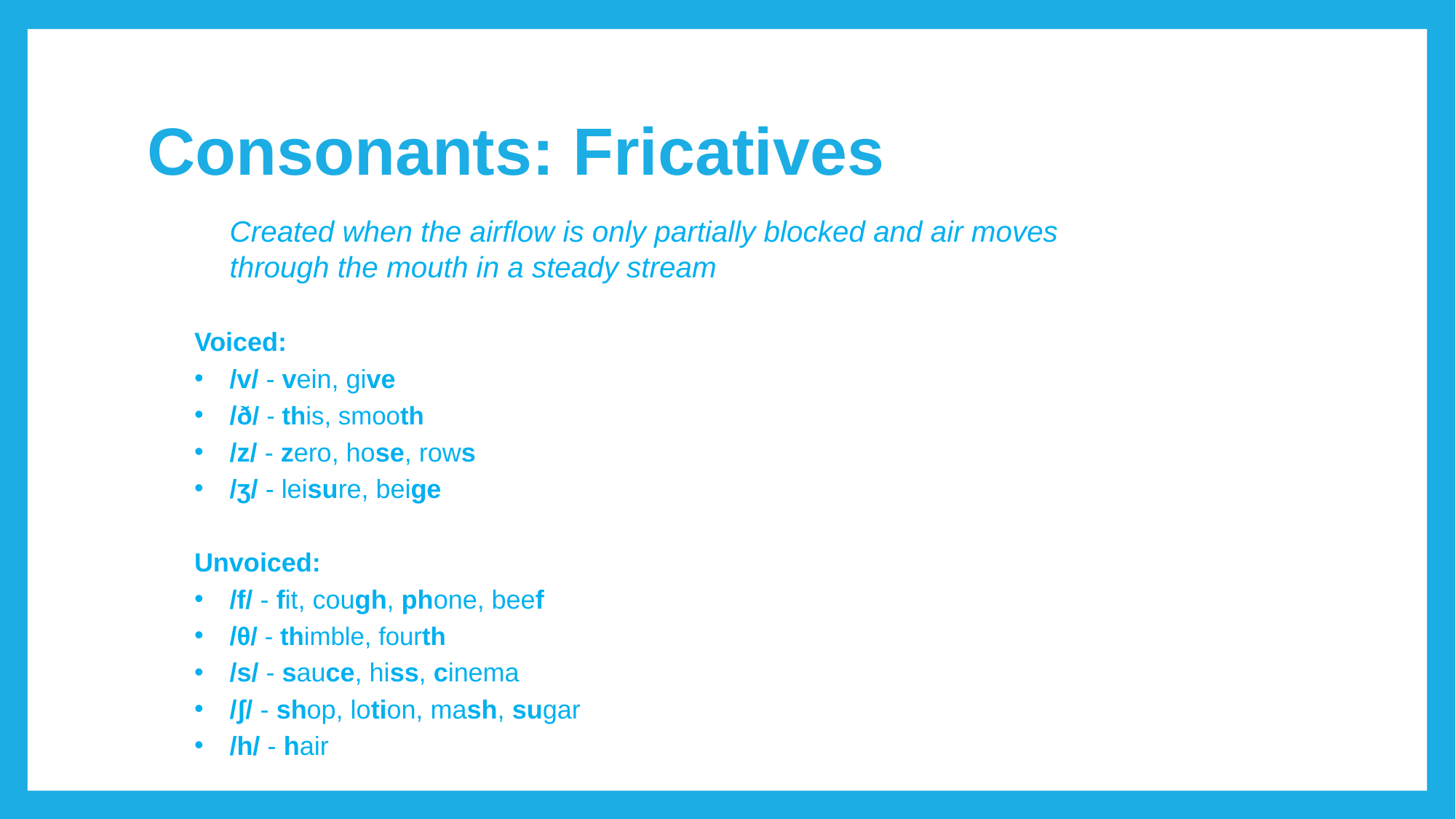

# Consonants: Fricatives
	Created when the airflow is only partially blocked and air moves through the mouth in a steady stream

Voiced:
/v/ - vein, give
/ð/ - this, smooth
/z/ - zero, hose, rows
/ʒ/ - leisure, beige

Unvoiced:
/f/ - fit, cough, phone, beef
/θ/ - thimble, fourth
/s/ - sauce, hiss, cinema
/ʃ/ - shop, lotion, mash, sugar
/h/ - hair